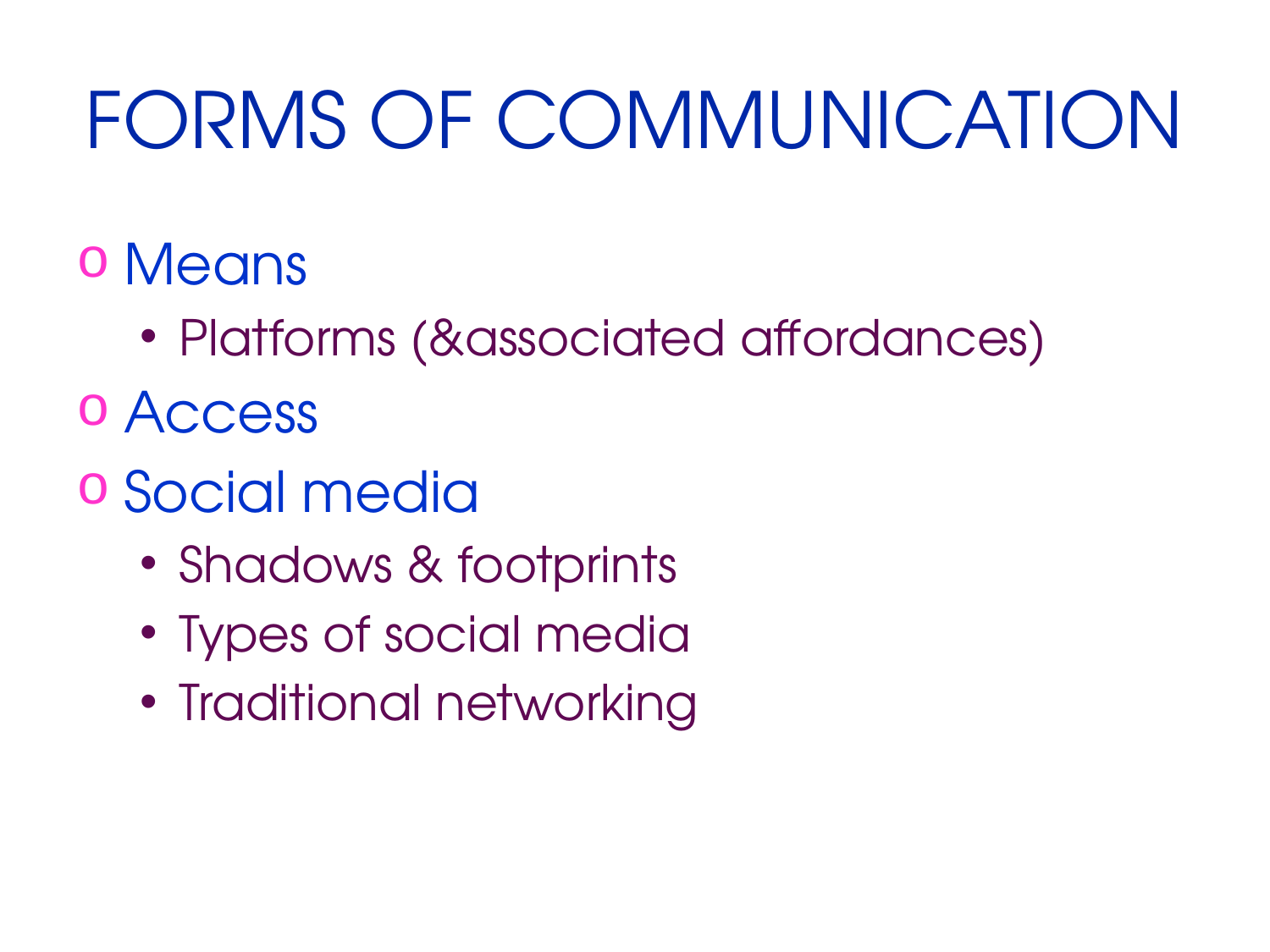

# Forms of communication
Means
Platforms (&associated affordances)
Access
Social media
Shadows & footprints
Types of social media
Traditional networking